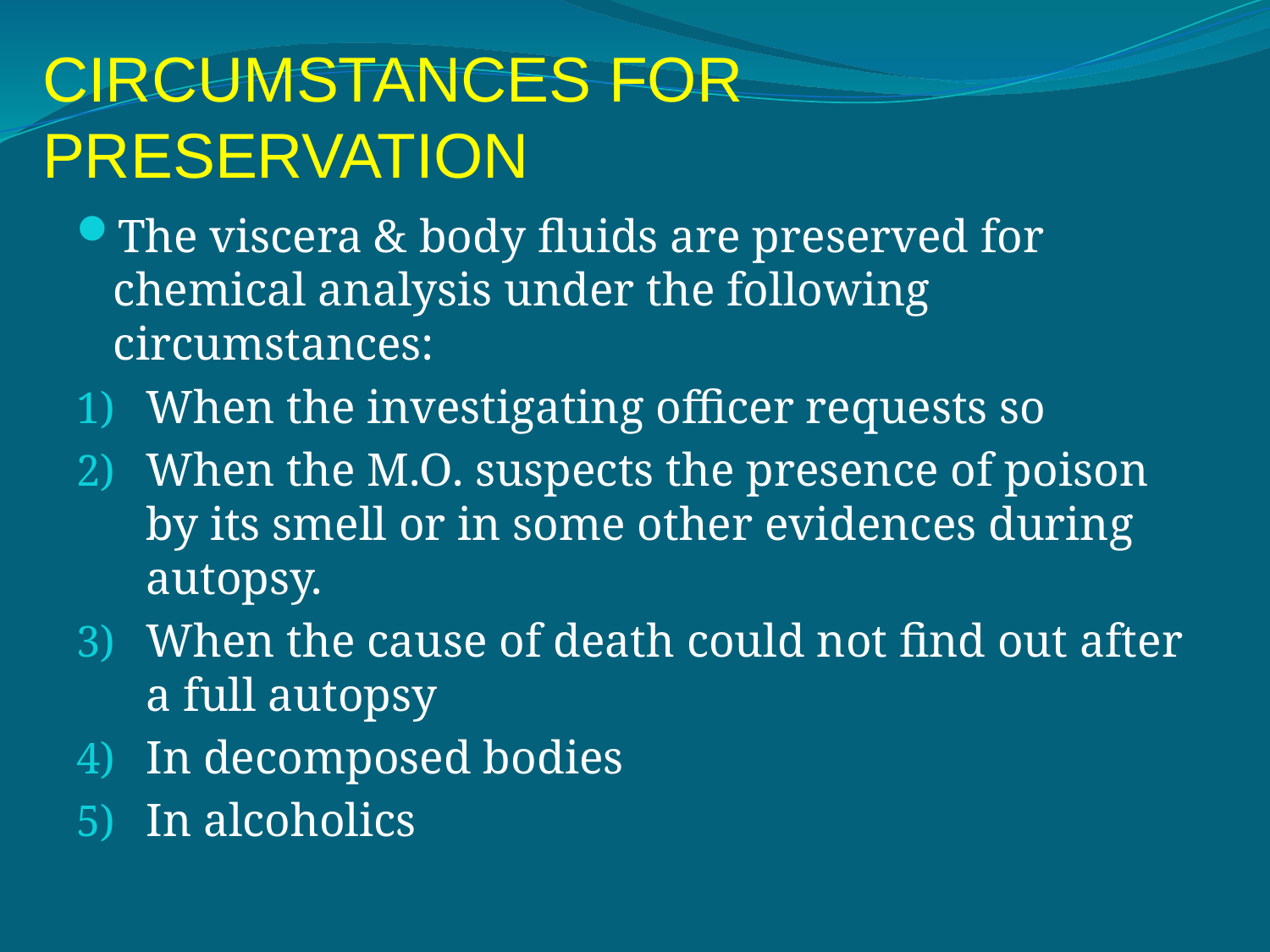

# CIRCUMSTANCES FOR PRESERVATION
The viscera & body fluids are preserved for chemical analysis under the following circumstances:
When the investigating officer requests so
When the M.O. suspects the presence of poison by its smell or in some other evidences during autopsy.
When the cause of death could not find out after a full autopsy
In decomposed bodies
In alcoholics